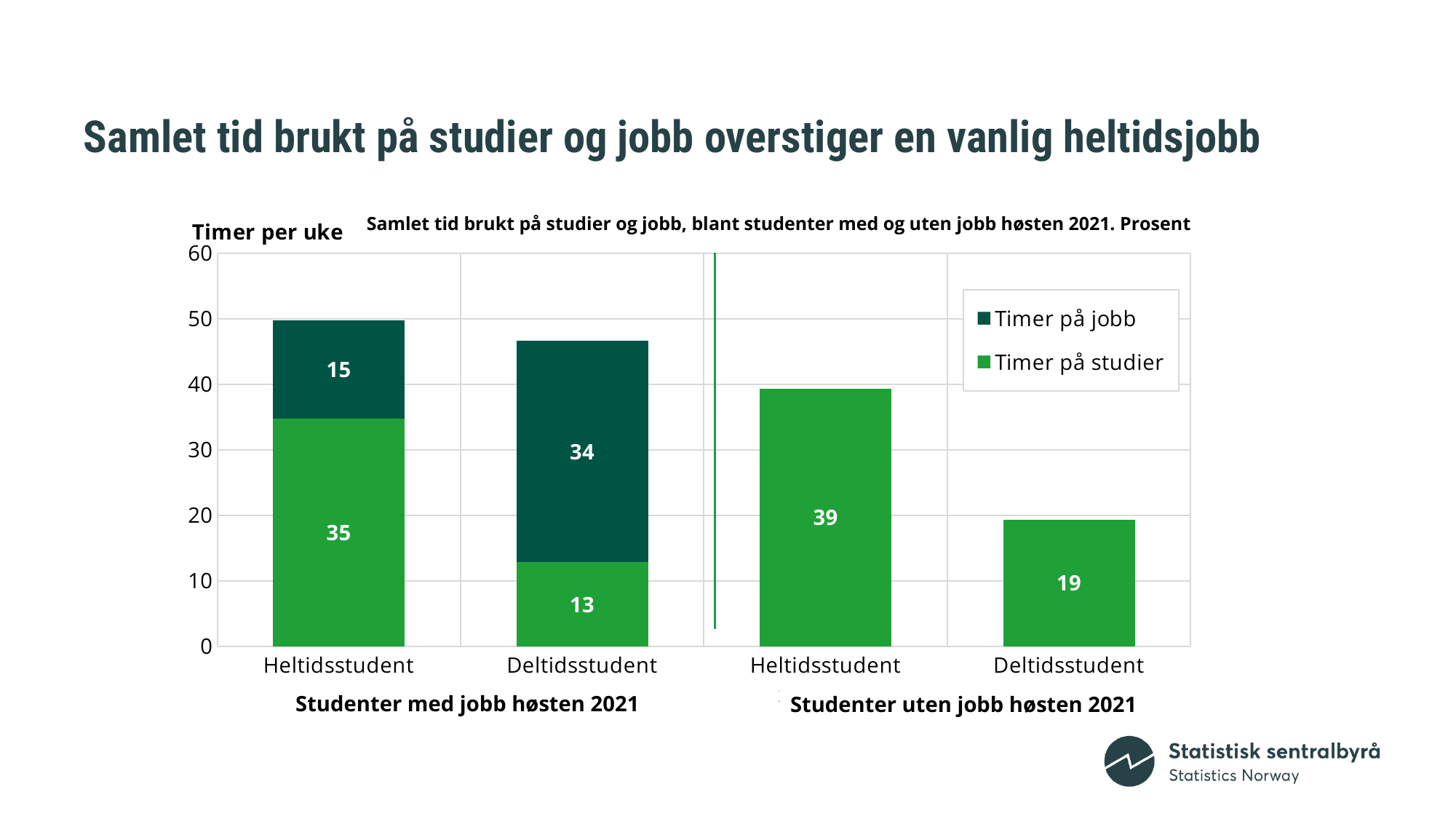

# Samlet tid brukt på studier og jobb overstiger en vanlig heltidsjobb

### Chart

| Category | Timer på studier | Timer på jobb |
|---|---|---|
| Heltidsstudent | 34.81 | 14.93 |
| Deltidsstudent | 12.8 | 33.82 |
| Heltidsstudent | 39.29 | None |
| Deltidsstudent | 19.35 | None |
Samlet tid brukt på studier og jobb, blant studenter med og uten jobb høsten 2021. Prosent
Studenter med jobb høsten 2021
Studenter uten jobb høsten 2021